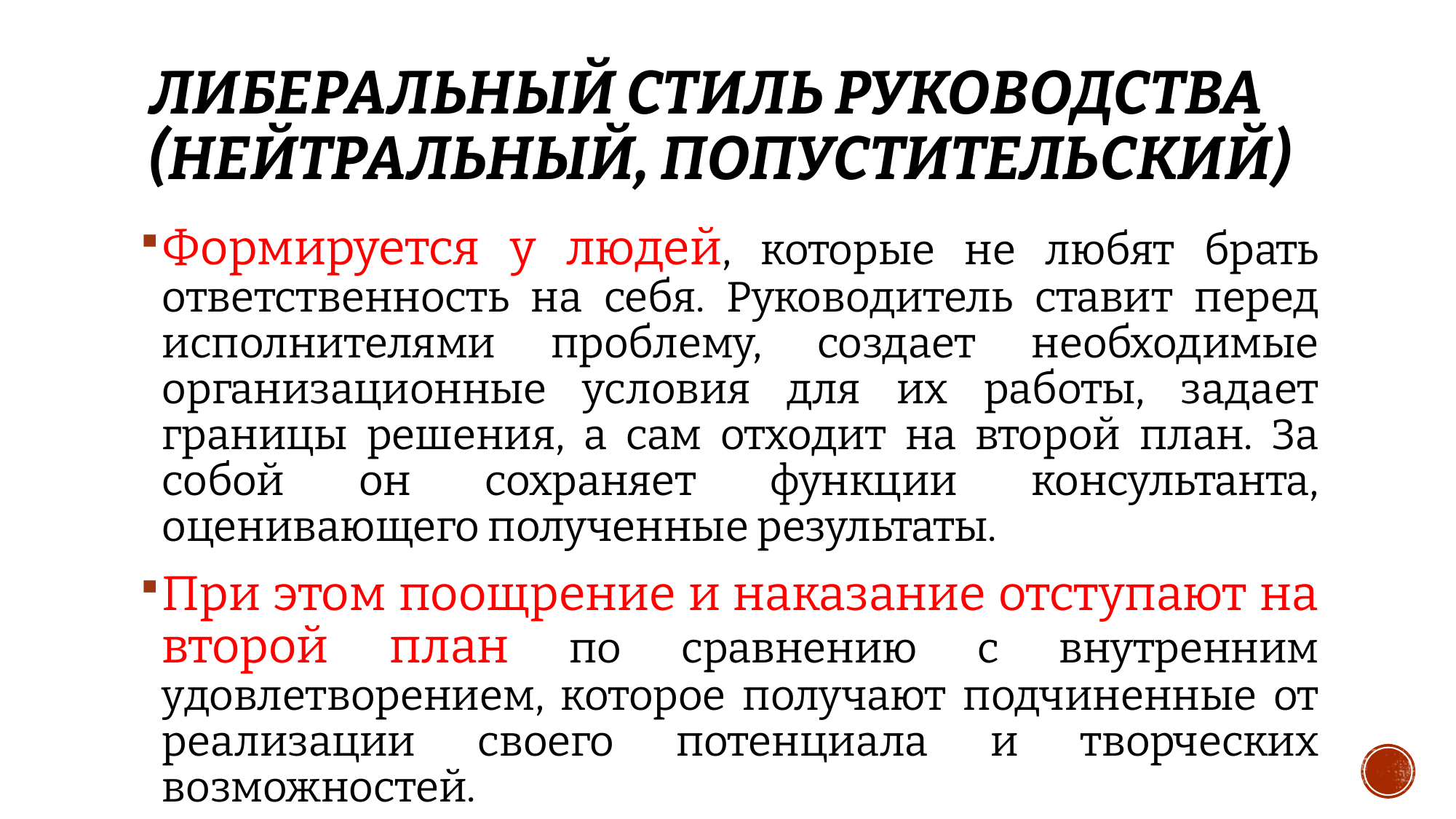

# Либеральный стиль руководства (нейтральный, попустительский)
Формируется у людей, которые не любят брать ответственность на себя. Руководитель ставит перед исполнителями проблему, создает необходимые организационные условия для их работы, задает границы решения, а сам отходит на второй план. За собой он сохраняет функции консультанта, оценивающего полученные результаты.
При этом поощрение и наказание отступают на второй план по сравнению с внутренним удовлетворением, которое получают подчиненные от реализации своего потенциала и творческих возможностей.